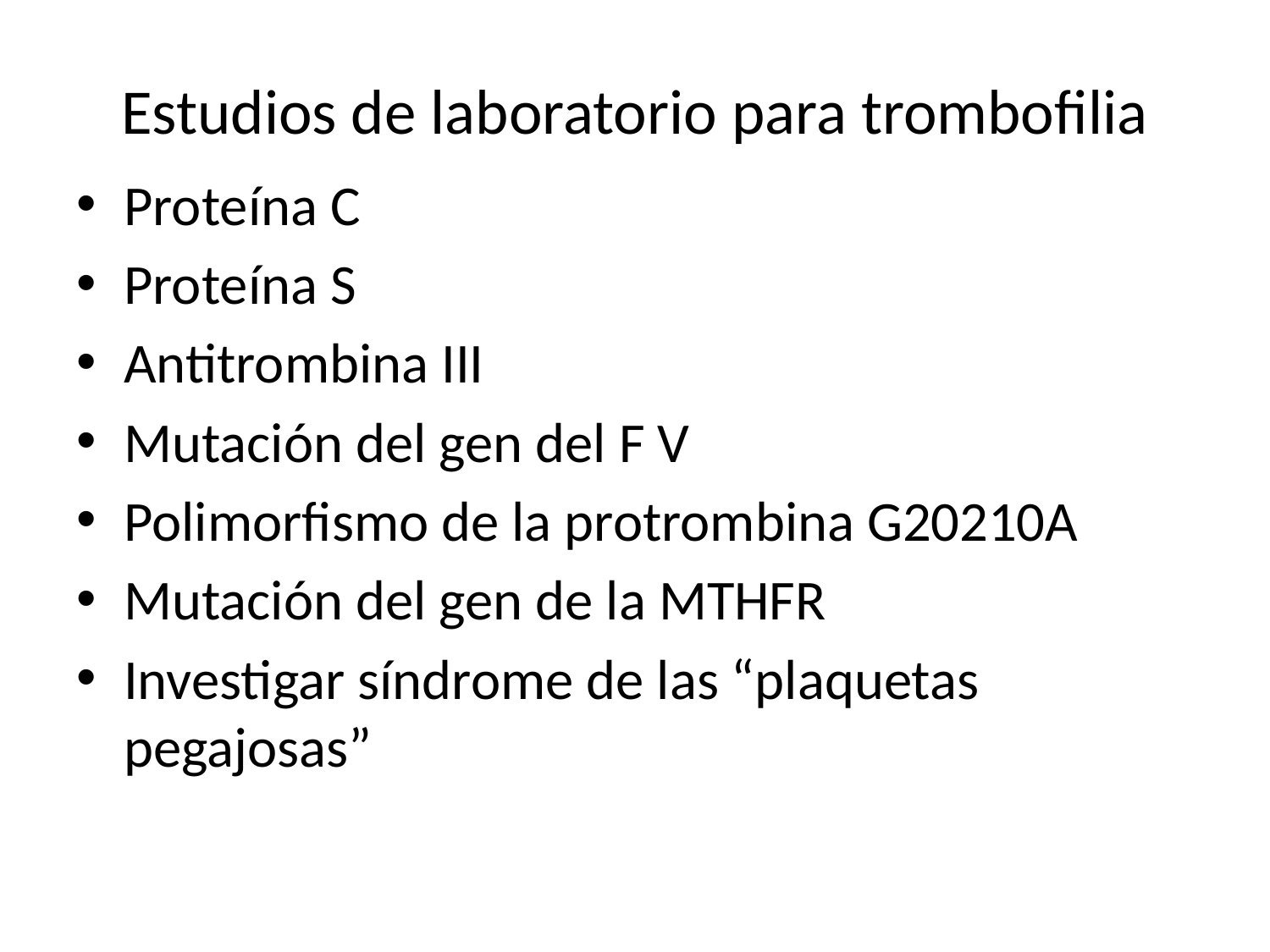

# Estudios de laboratorio para trombofilia
Proteína C
Proteína S
Antitrombina III
Mutación del gen del F V
Polimorfismo de la protrombina G20210A
Mutación del gen de la MTHFR
Investigar síndrome de las “plaquetas pegajosas”